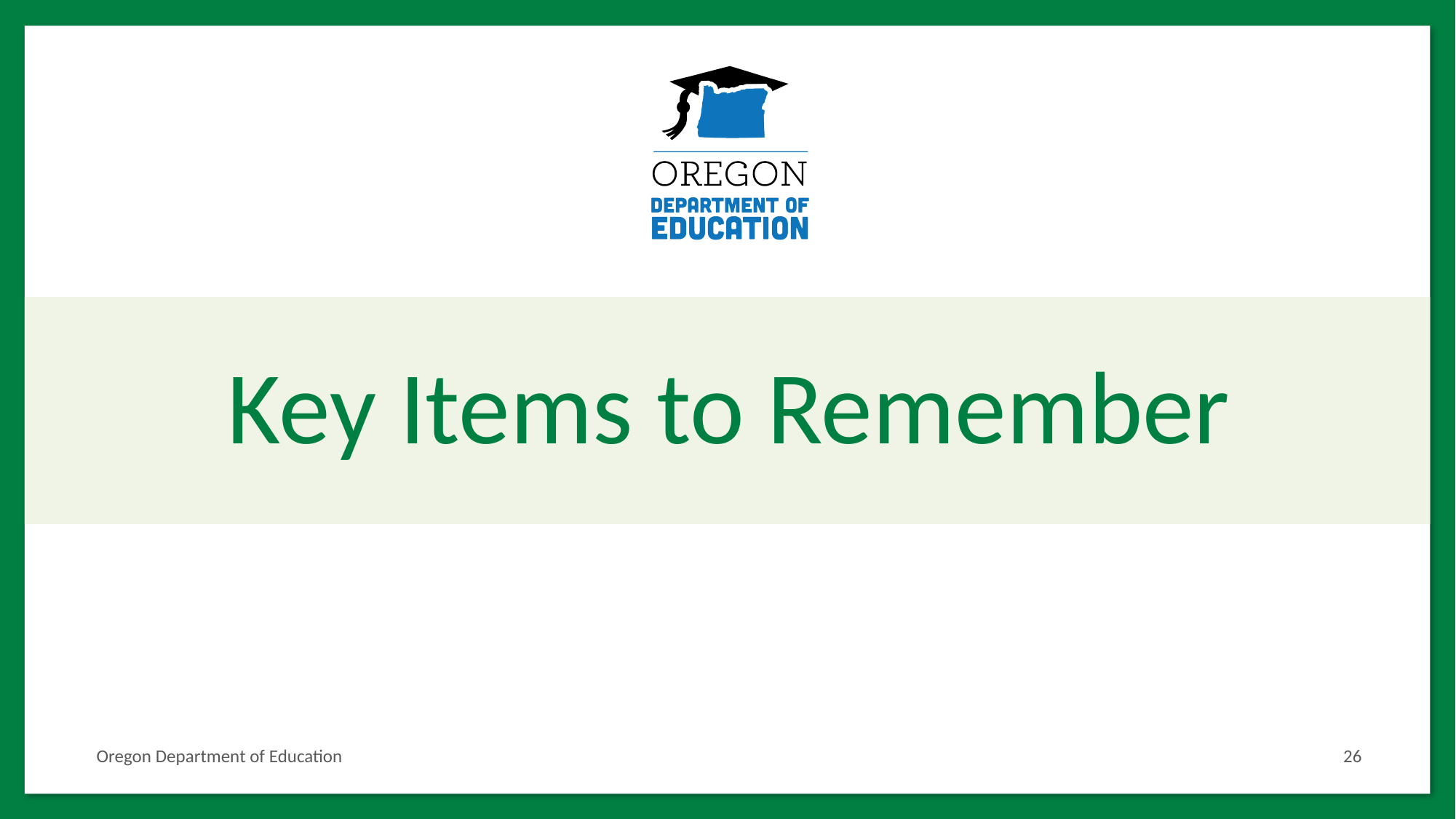

# Key Items to Remember
Oregon Department of Education
26